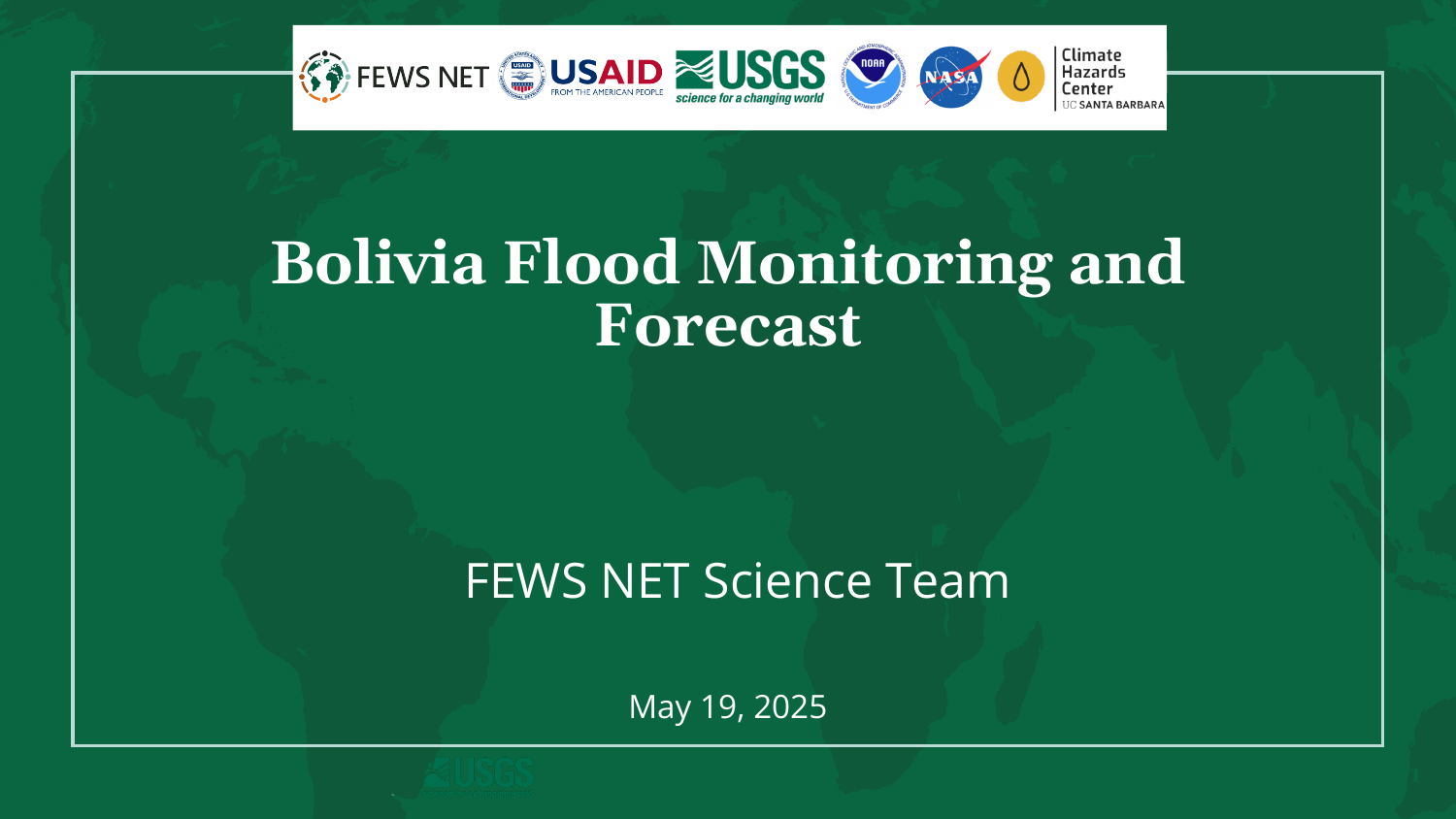

# Bolivia Flood Monitoring and Forecast
FEWS NET Science Team
May 19, 2025
1